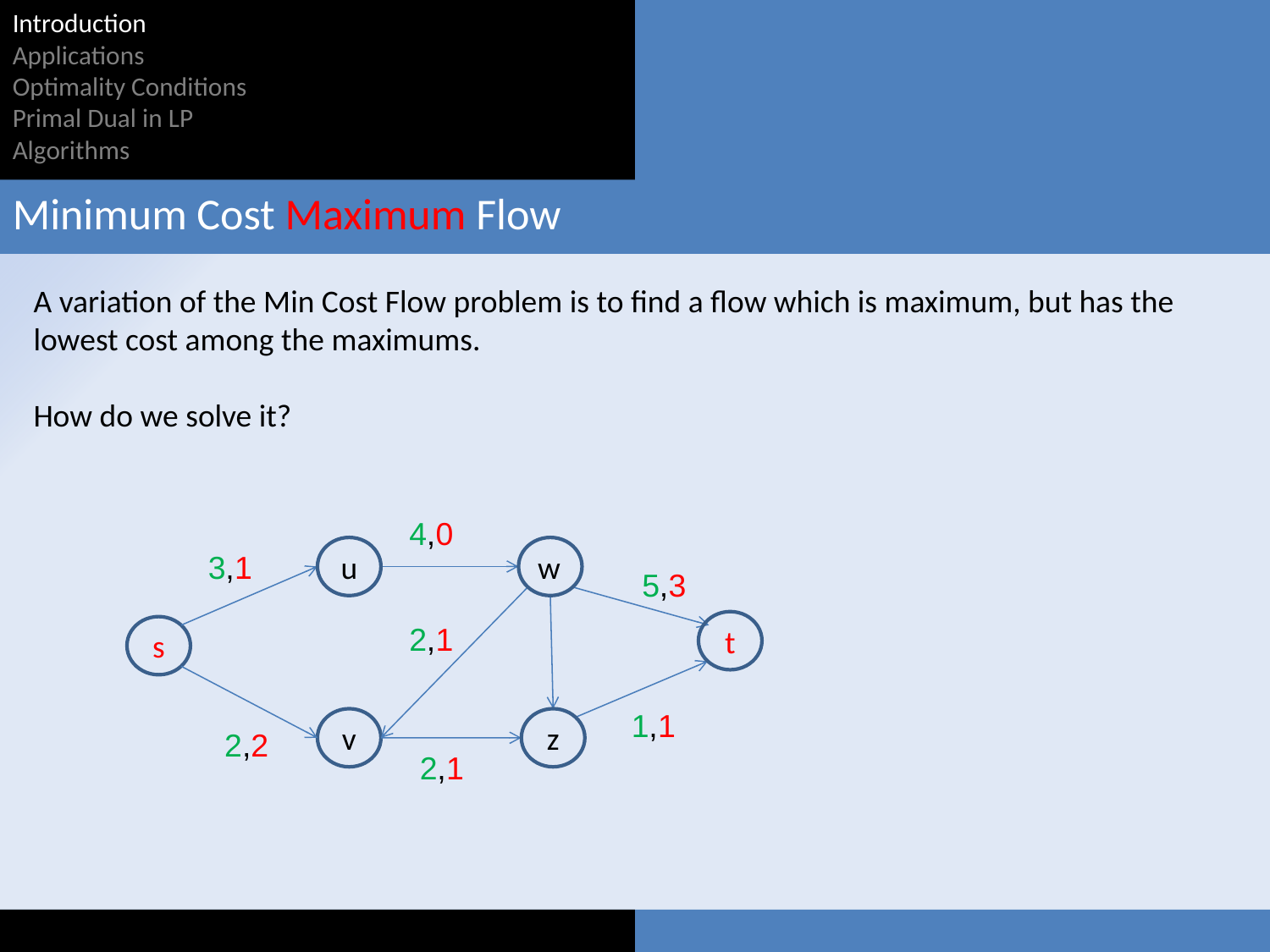

Introduction
Applications
Optimality Conditions
Primal Dual in LP
Algorithms

Minimum Cost Maximum Flow

A variation of the Min Cost Flow problem is to find a flow which is maximum, but has the lowest cost among the maximums.

How do we solve it?

4,0
u
w
3,1
5,3
t
2,1
s
1,1
v
z
2,2
2,1